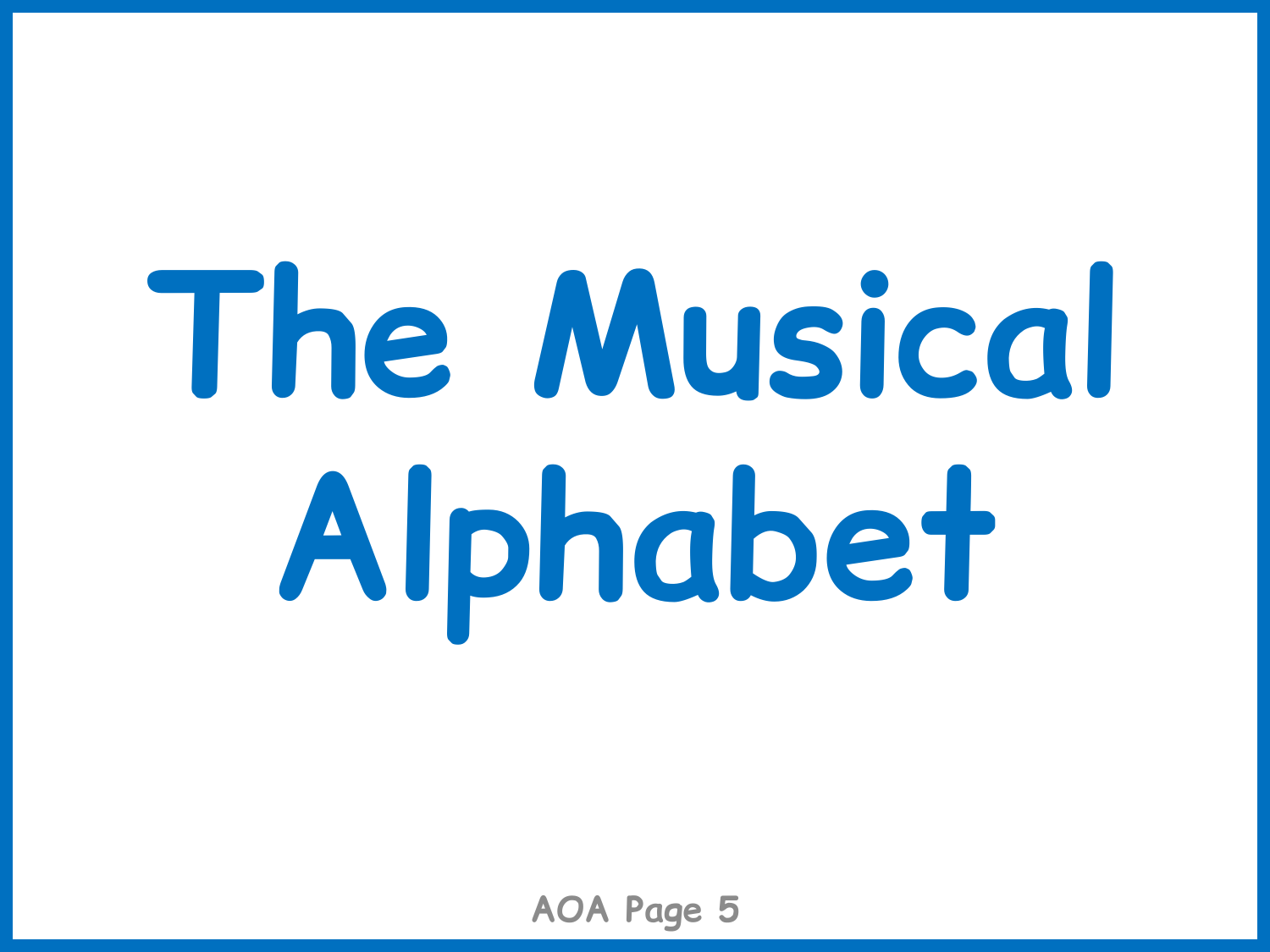

# The Musical Alphabet
AOA Page 5